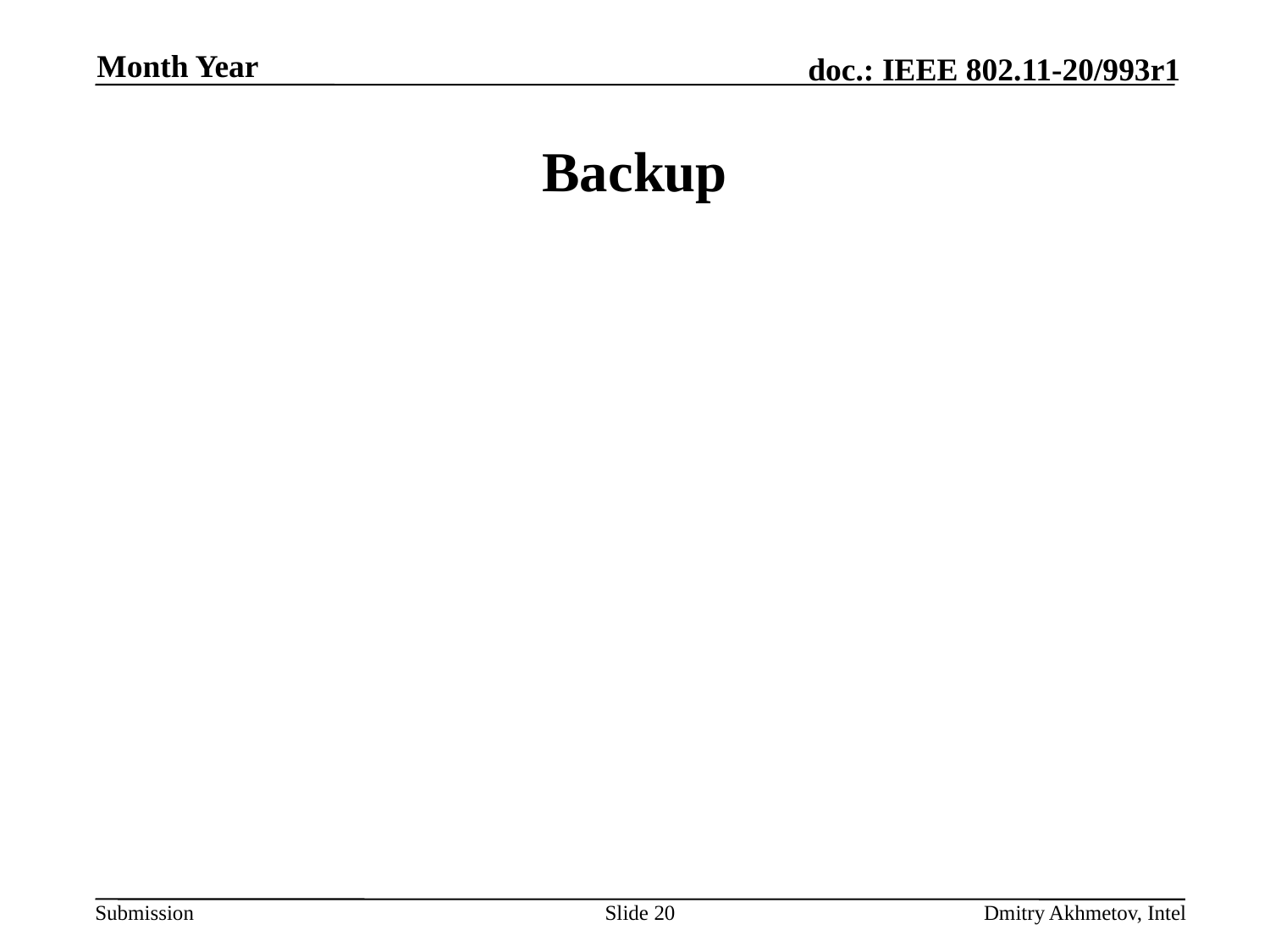

Month Year
# Backup

Slide 20
Dmitry Akhmetov, Intel